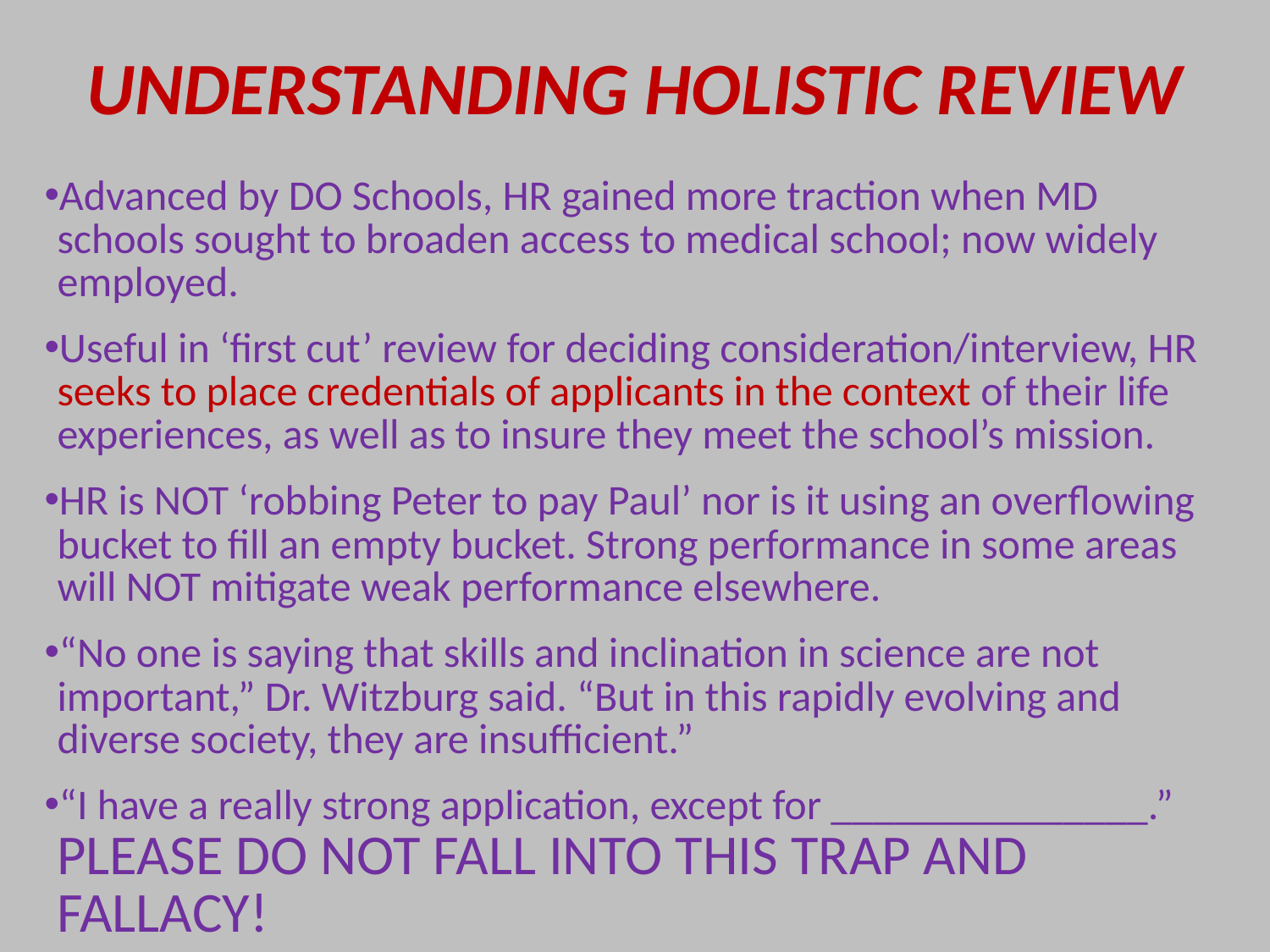

Understanding Holistic Review
Advanced by DO Schools, HR gained more traction when MD schools sought to broaden access to medical school; now widely employed.
Useful in ‘first cut’ review for deciding consideration/interview, HR seeks to place credentials of applicants in the context of their life experiences, as well as to insure they meet the school’s mission.
HR is NOT ‘robbing Peter to pay Paul’ nor is it using an overflowing bucket to fill an empty bucket. Strong performance in some areas will NOT mitigate weak performance elsewhere.
“No one is saying that skills and inclination in science are not important,” Dr. Witzburg said. “But in this rapidly evolving and diverse society, they are insufficient.”
“I have a really strong application, except for _______________.” Please Do Not Fall Into This Trap And Fallacy!